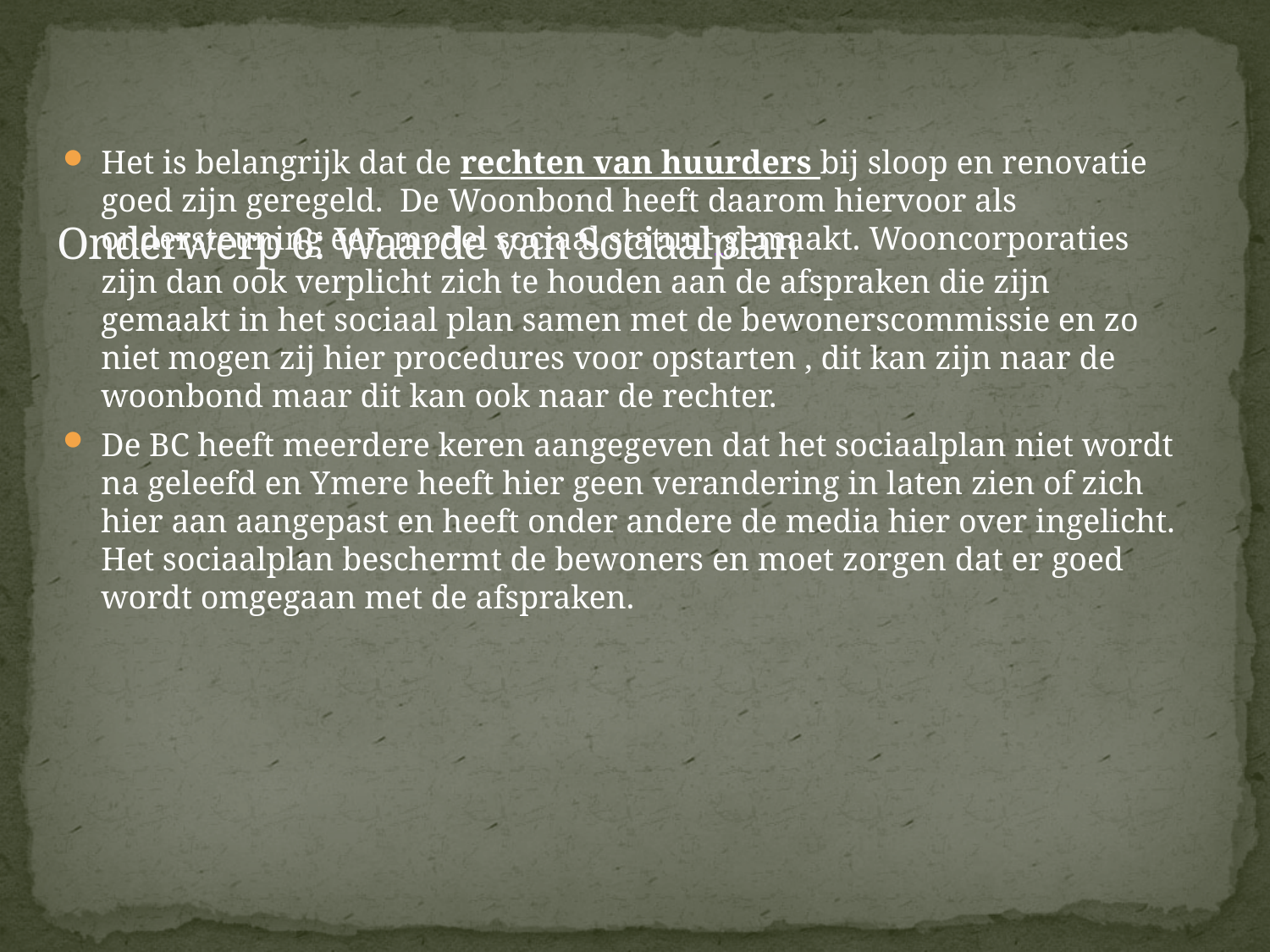

Het is belangrijk dat de rechten van huurders bij sloop en renovatie goed zijn geregeld.  De Woonbond heeft daarom hiervoor als ondersteuning een model sociaal statuut gemaakt. Wooncorporaties zijn dan ook verplicht zich te houden aan de afspraken die zijn gemaakt in het sociaal plan samen met de bewonerscommissie en zo niet mogen zij hier procedures voor opstarten , dit kan zijn naar de woonbond maar dit kan ook naar de rechter.
De BC heeft meerdere keren aangegeven dat het sociaalplan niet wordt na geleefd en Ymere heeft hier geen verandering in laten zien of zich hier aan aangepast en heeft onder andere de media hier over ingelicht. Het sociaalplan beschermt de bewoners en moet zorgen dat er goed wordt omgegaan met de afspraken.

# Onderwerp 6: Waarde van Sociaalplan